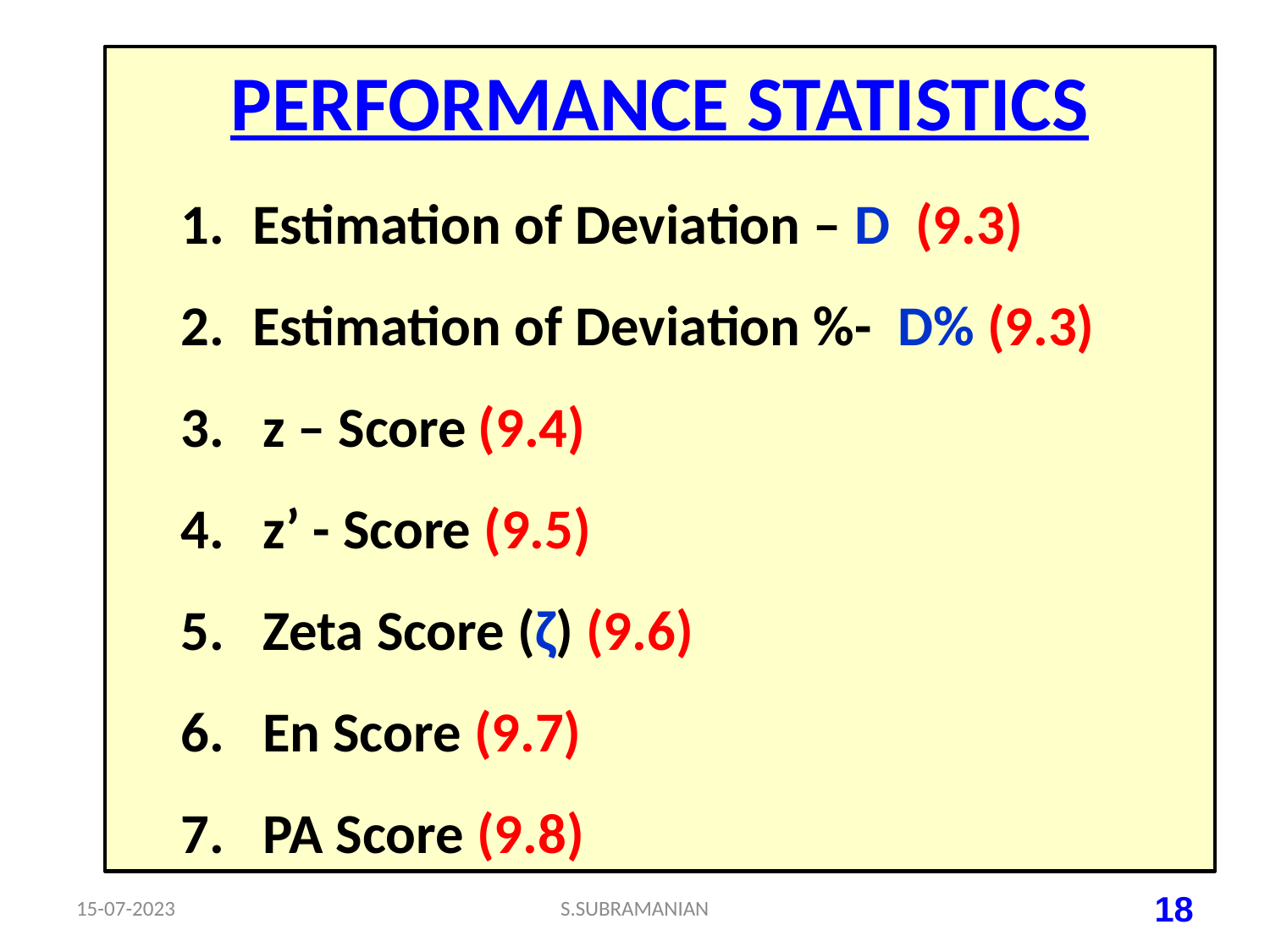

PERFORMANCE STATISTICS

Estimation of Deviation – D  (9.3)
Estimation of Deviation %-  D% (9.3)
3.   z – Score (9.4)
4.   z’ - Score (9.5)
5.   Zeta Score (ζ) (9.6)
6.   En Score (9.7)
7.   PA Score (9.8)
15-07-2023
S.SUBRAMANIAN
18